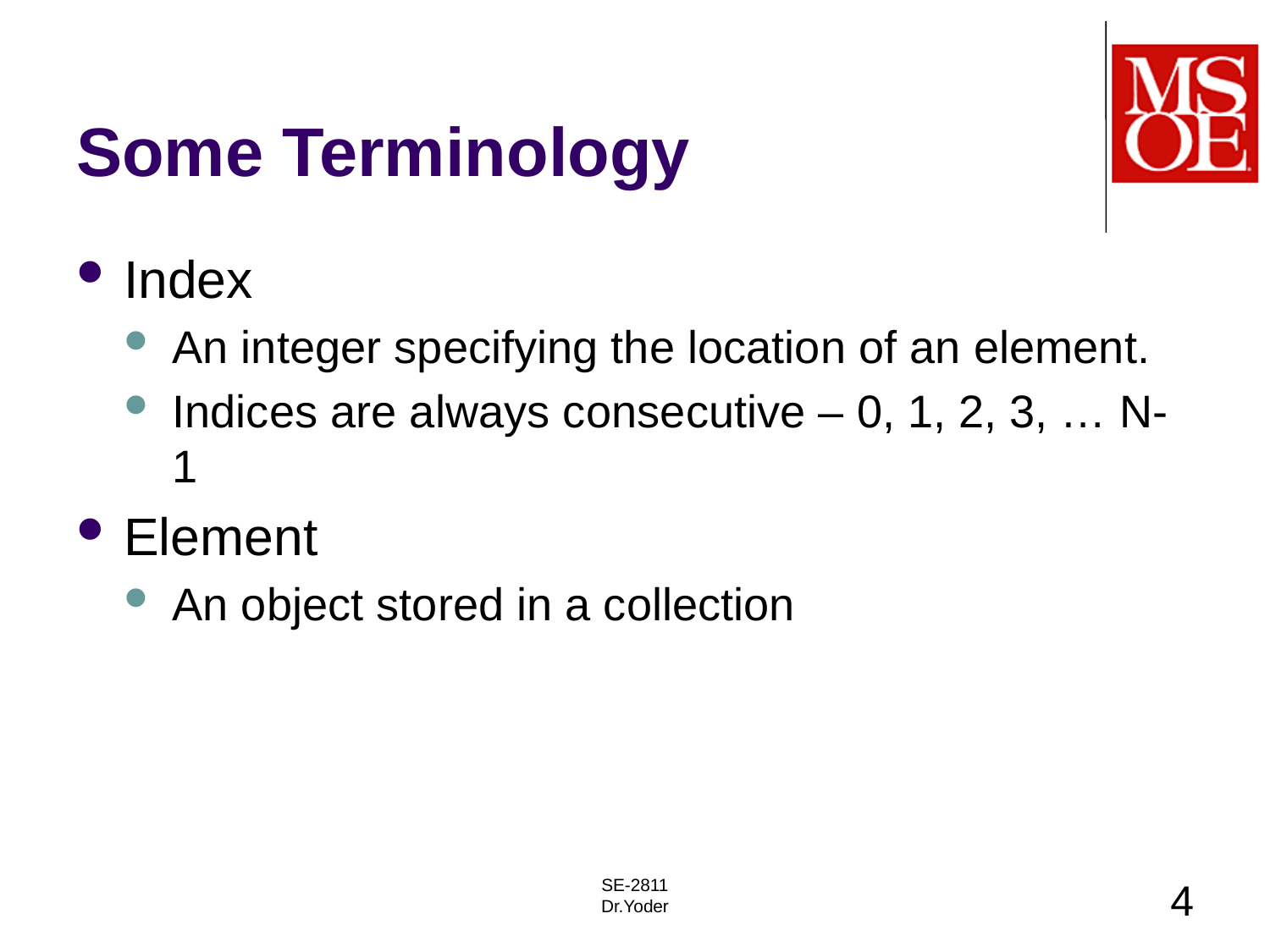

# Some Terminology
Index
An integer specifying the location of an element.
Indices are always consecutive – 0, 1, 2, 3, … N-1
Element
An object stored in a collection
SE-2811
Dr.Yoder
4